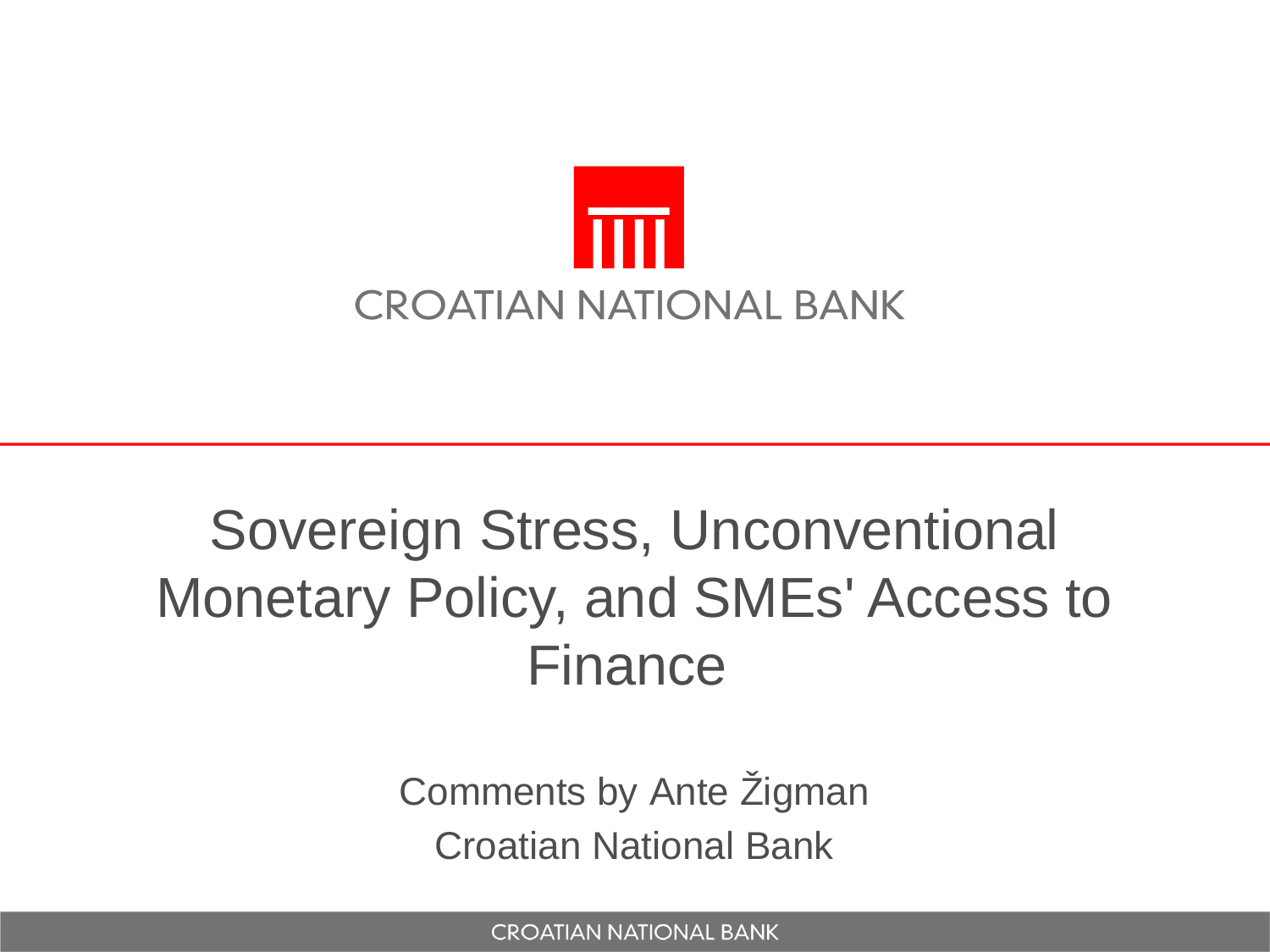

# Sovereign Stress, Unconventional Monetary Policy, and SMEs' Access to Finance

Comments by Ante Žigman
Croatian National Bank